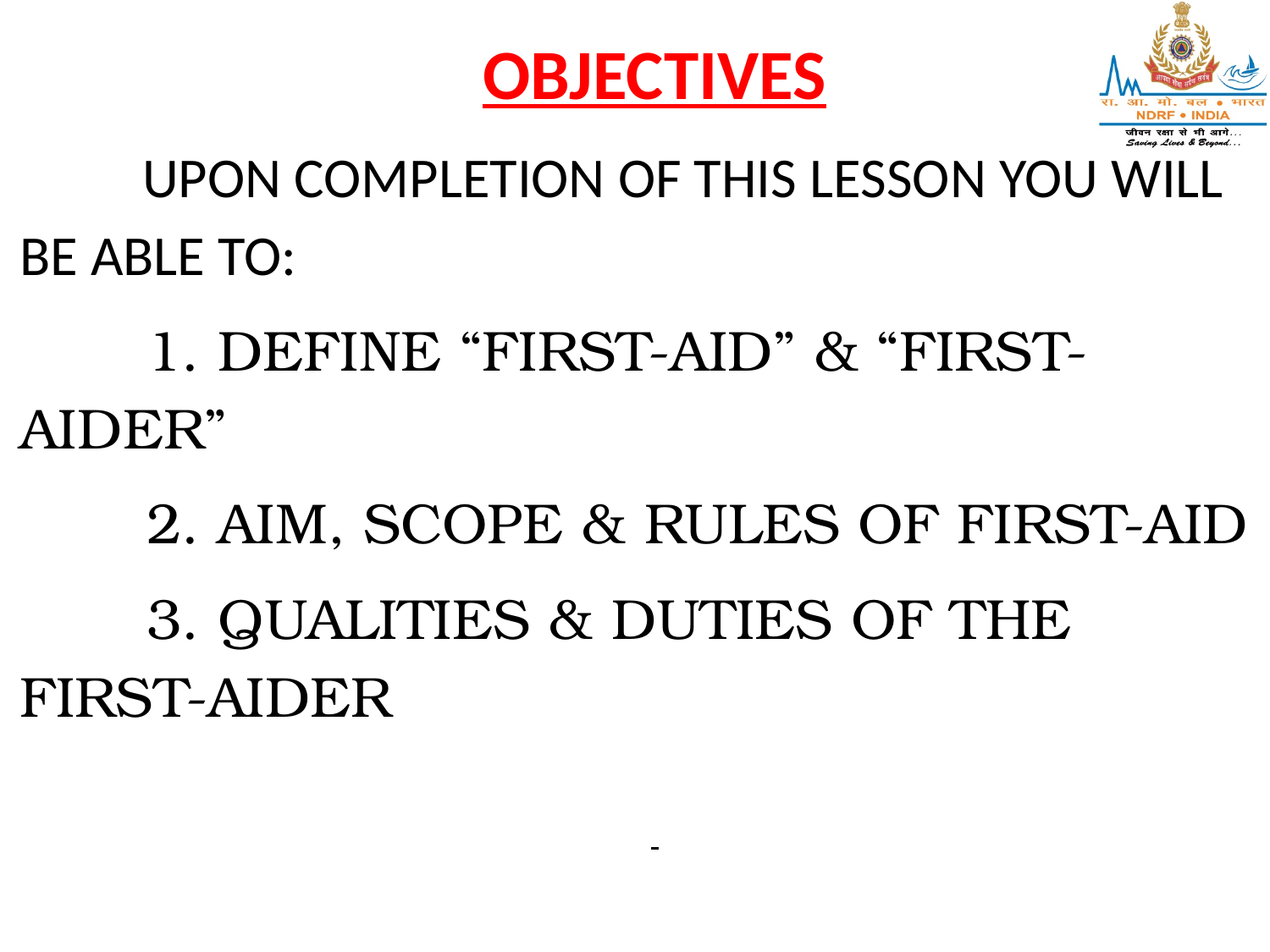

OBJECTIVES
                 UPON COMPLETION OF THIS LESSON YOU WILL BE ABLE TO:
	1. DEFINE “FIRST-AID” & “FIRST-AIDER”
	2. AIM, SCOPE & RULES OF FIRST-AID
	3. QUALITIES & DUTIES OF THE FIRST-AIDER